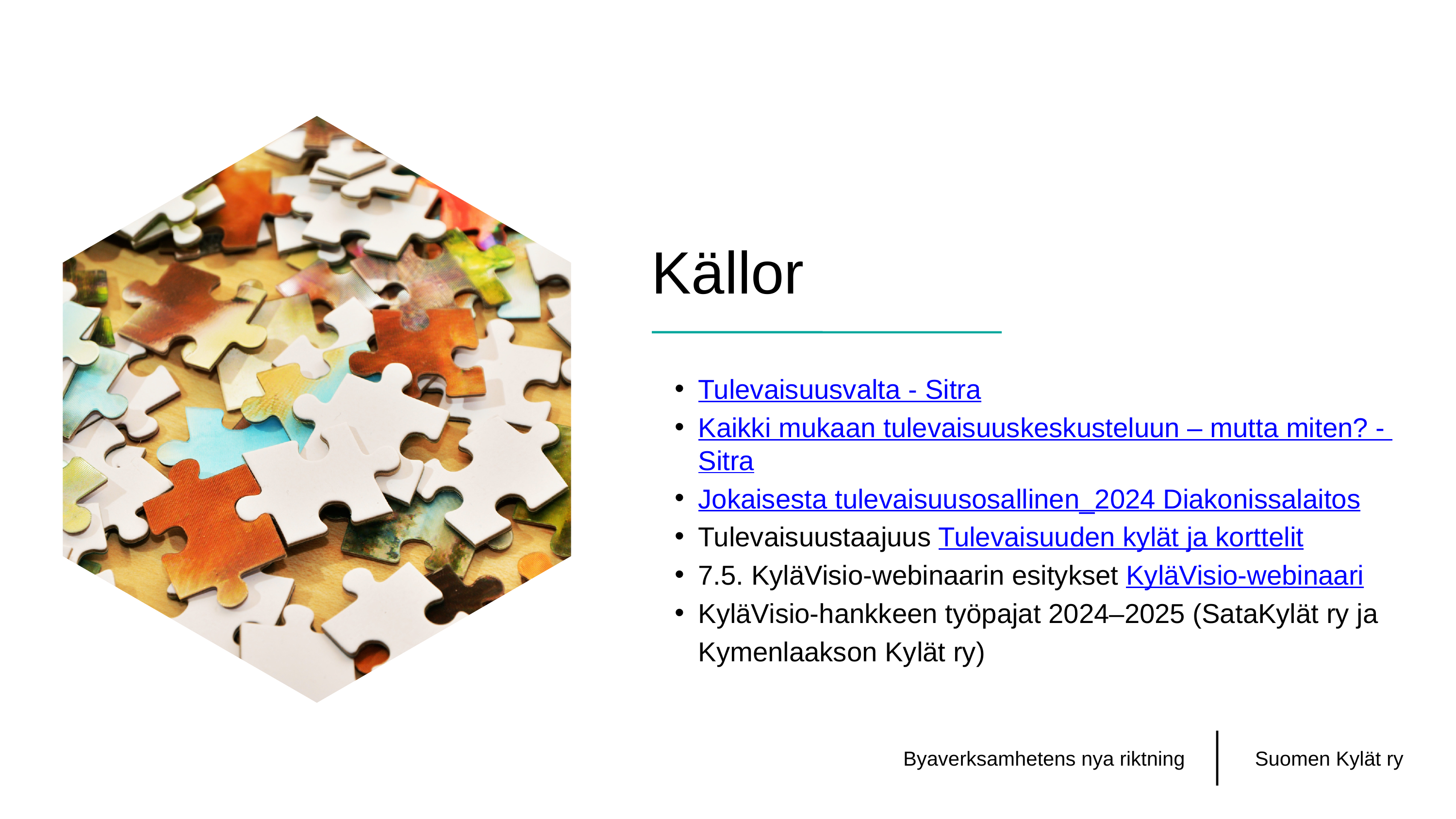

Källor

Tulevaisuusvalta - Sitra
Kaikki mukaan tulevaisuuskeskusteluun – mutta miten? - Sitra
Jokaisesta tulevaisuusosallinen_2024 Diakonissalaitos
Tulevaisuustaajuus Tulevaisuuden kylät ja korttelit
7.5. KyläVisio-webinaarin esitykset KyläVisio-webinaari
KyläVisio-hankkeen työpajat 2024–2025 (SataKylät ry ja Kymenlaakson Kylät ry)
Byaverksamhetens nya riktning
Suomen Kylät ry